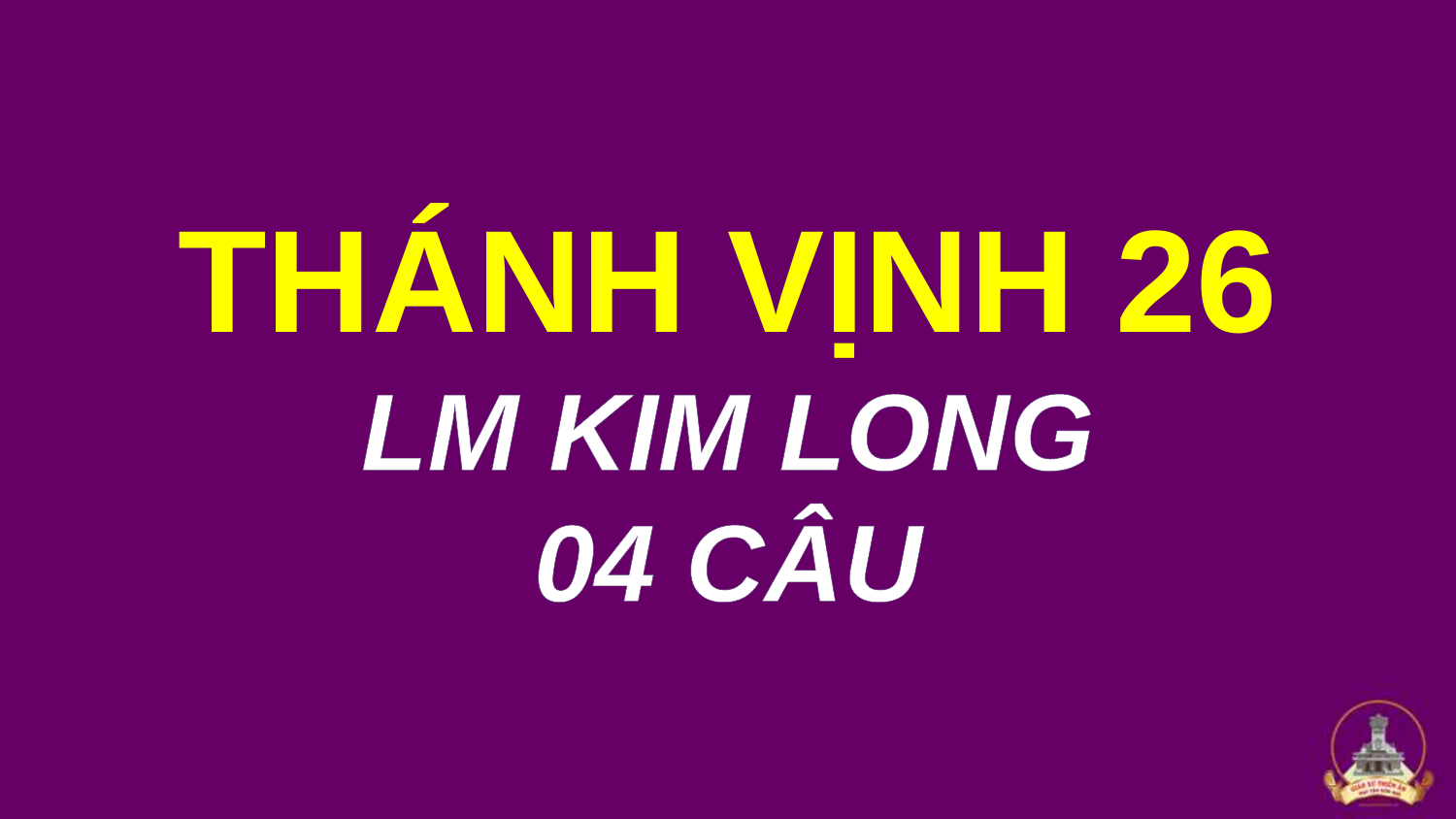

# thánh vịnh 26 Lm Kim Long 04 câu